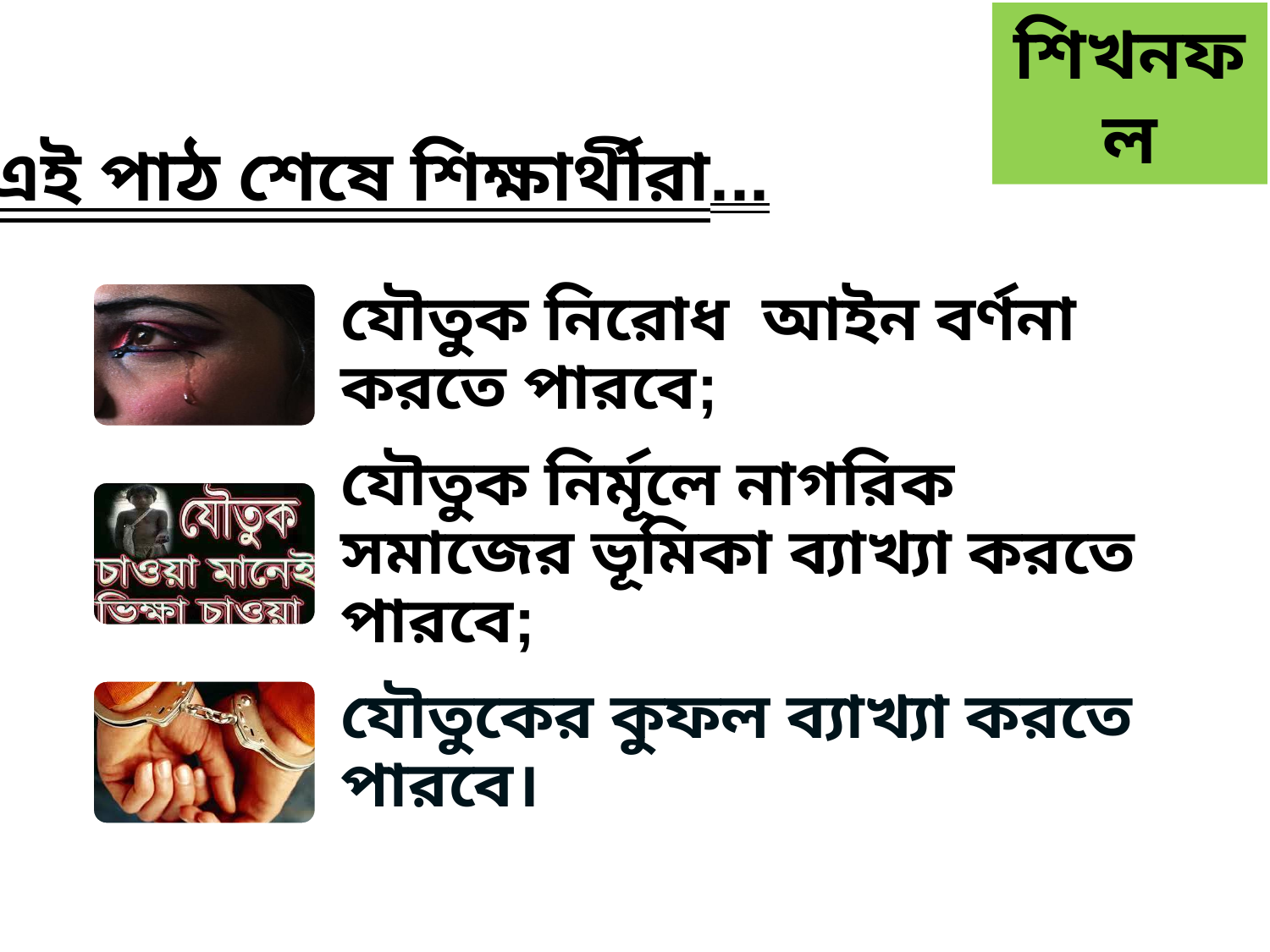

শিখনফল
এই পাঠ শেষে শিক্ষার্থীরা...
যৌতুক নিরোধ  আইন বর্ণনা করতে পারবে;
যৌতুক নির্মূলে নাগরিক সমাজের ভূমিকা ব্যাখ্যা করতে পারবে;
যৌতুকের কুফল ব্যাখ্যা করতে পারবে।